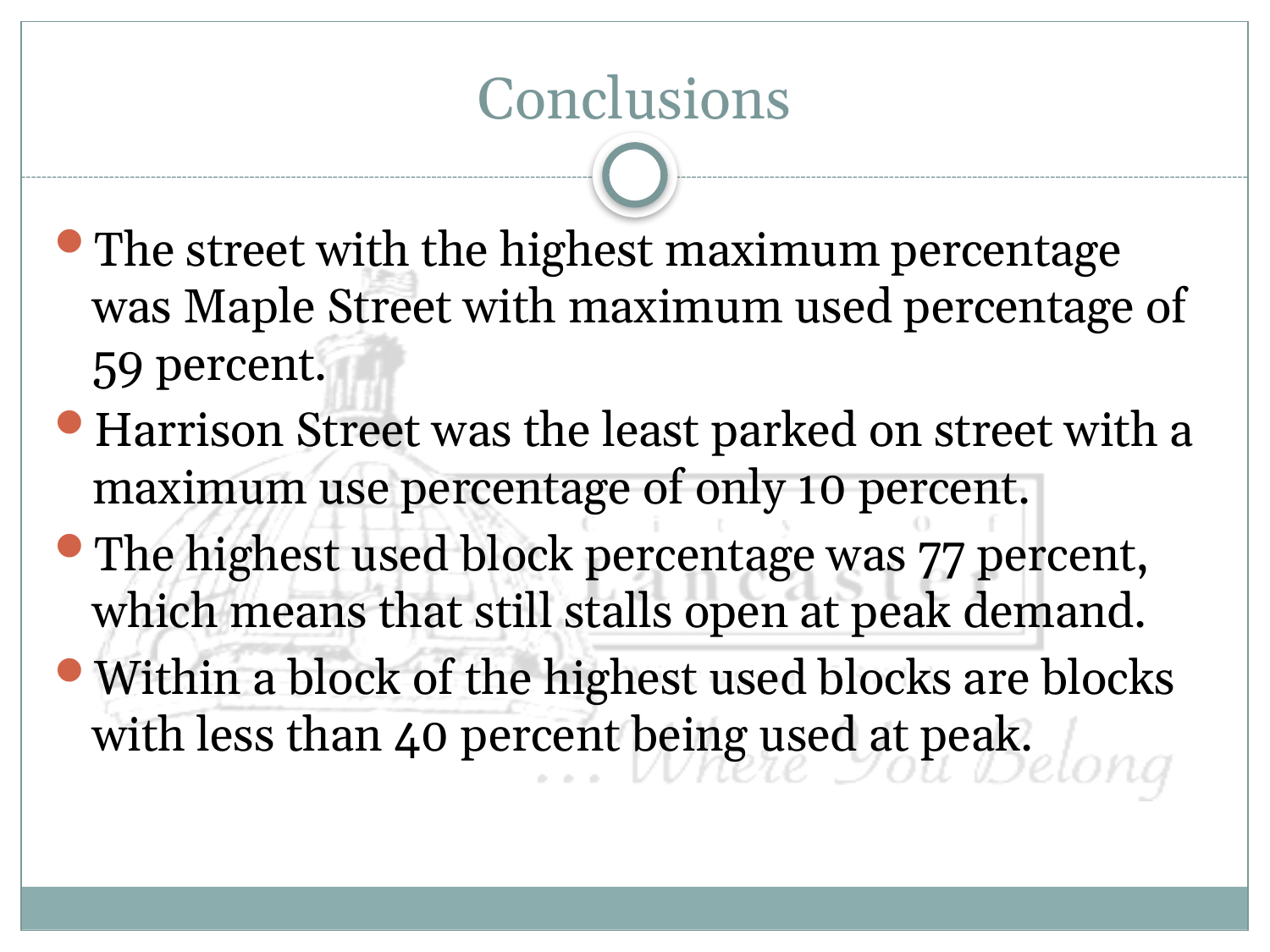

# Conclusions
The street with the highest maximum percentage was Maple Street with maximum used percentage of 59 percent.
Harrison Street was the least parked on street with a maximum use percentage of only 10 percent.
The highest used block percentage was 77 percent, which means that still stalls open at peak demand.
Within a block of the highest used blocks are blocks with less than 40 percent being used at peak.